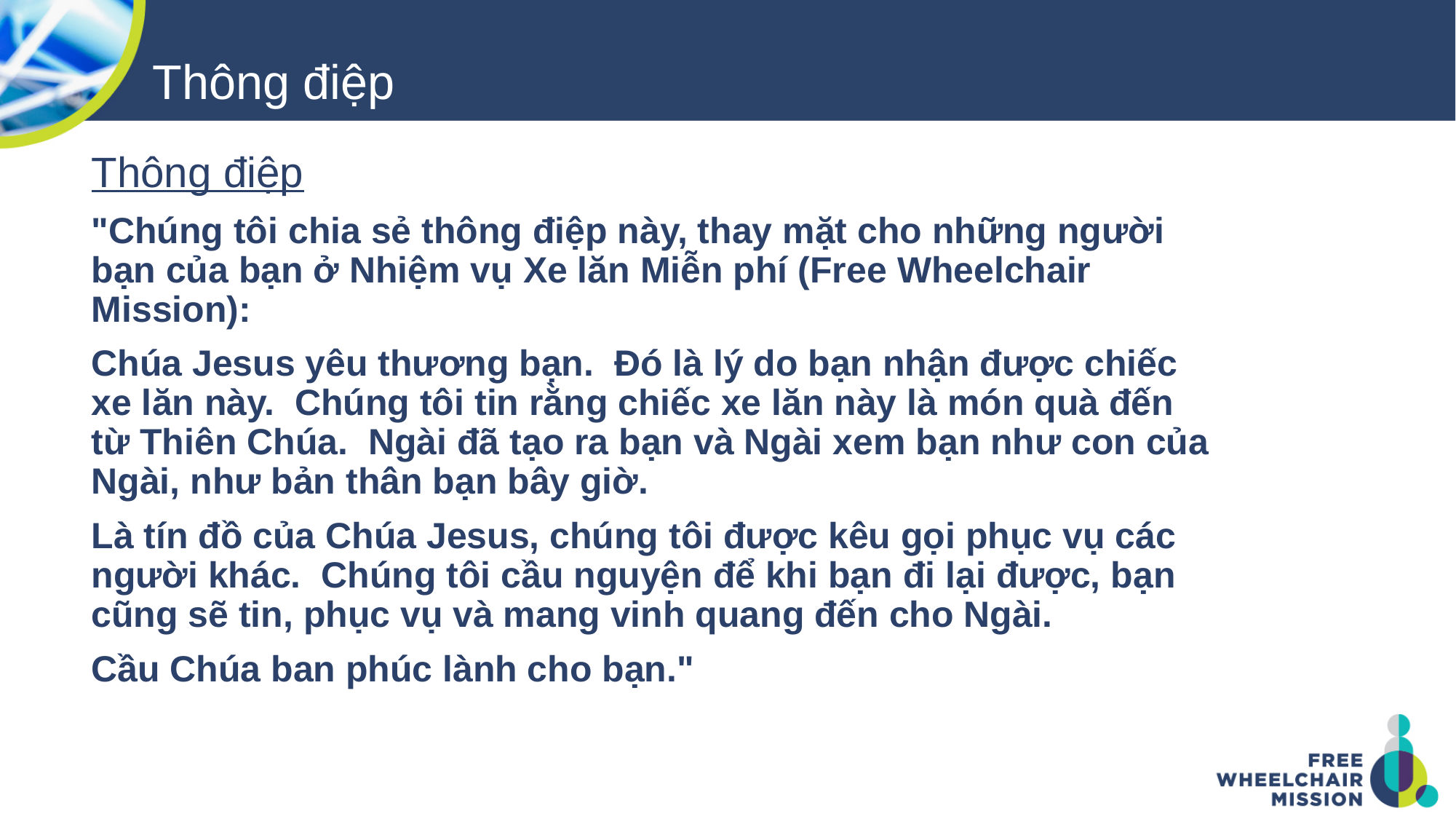

# Thông điệp
Thông điệp
"Chúng tôi chia sẻ thông điệp này, thay mặt cho những người bạn của bạn ở Nhiệm vụ Xe lăn Miễn phí (Free Wheelchair Mission):
Chúa Jesus yêu thương bạn.  Đó là lý do bạn nhận được chiếc xe lăn này.  Chúng tôi tin rằng chiếc xe lăn này là món quà đến từ Thiên Chúa.  Ngài đã tạo ra bạn và Ngài xem bạn như con của Ngài, như bản thân bạn bây giờ.
Là tín đồ của Chúa Jesus, chúng tôi được kêu gọi phục vụ các người khác.  Chúng tôi cầu nguyện để khi bạn đi lại được, bạn cũng sẽ tin, phục vụ và mang vinh quang đến cho Ngài.
Cầu Chúa ban phúc lành cho bạn."